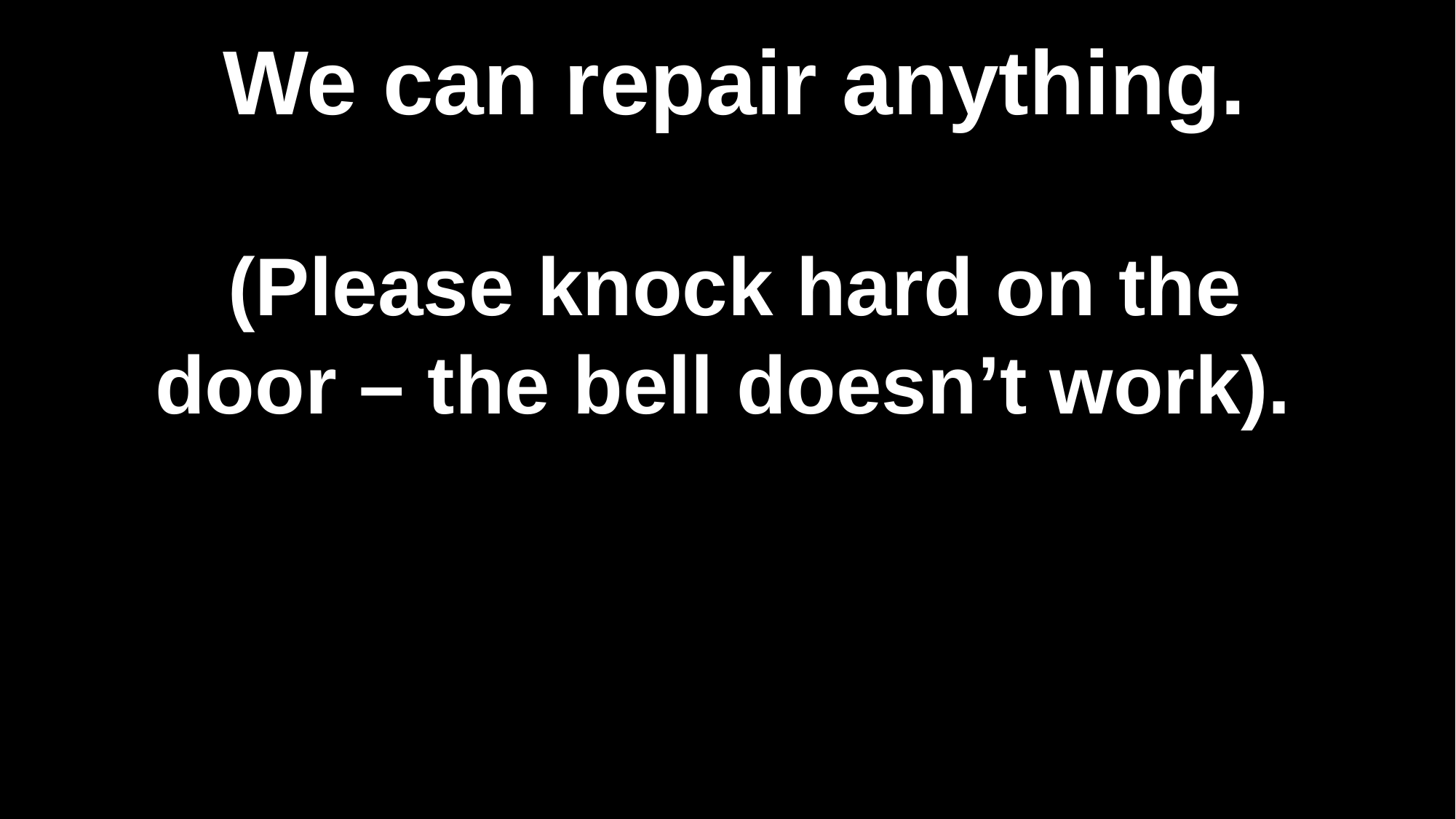

We can repair anything.

(Please knock hard on the door – the bell doesn’t work).